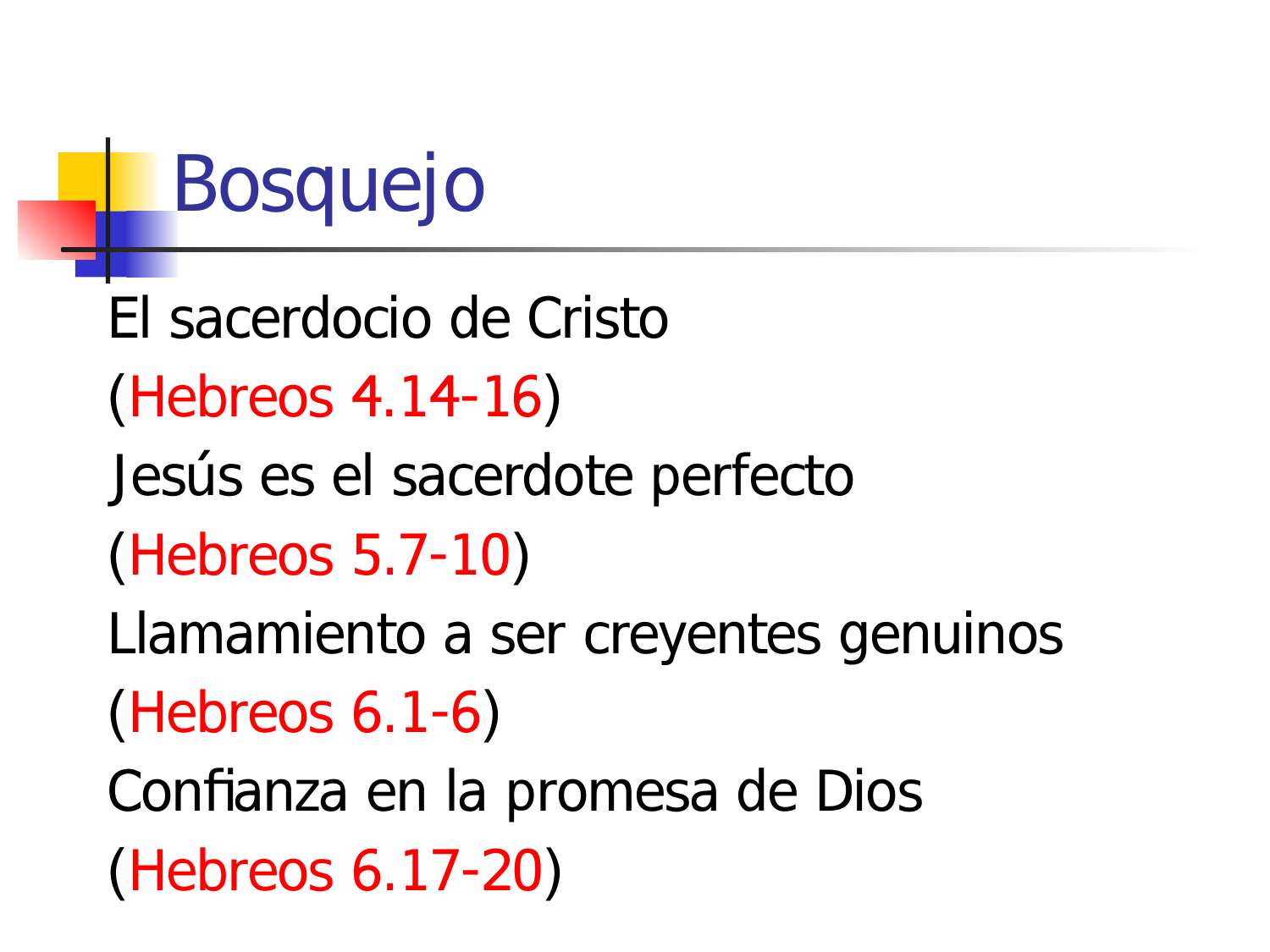

# Bosquejo
El sacerdocio de Cristo
(Hebreos 4.14-16)
Jesús es el sacerdote perfecto
(Hebreos 5.7-10)
Llamamiento a ser creyentes genuinos
(Hebreos 6.1-6)
Confianza en la promesa de Dios
(Hebreos 6.17-20)